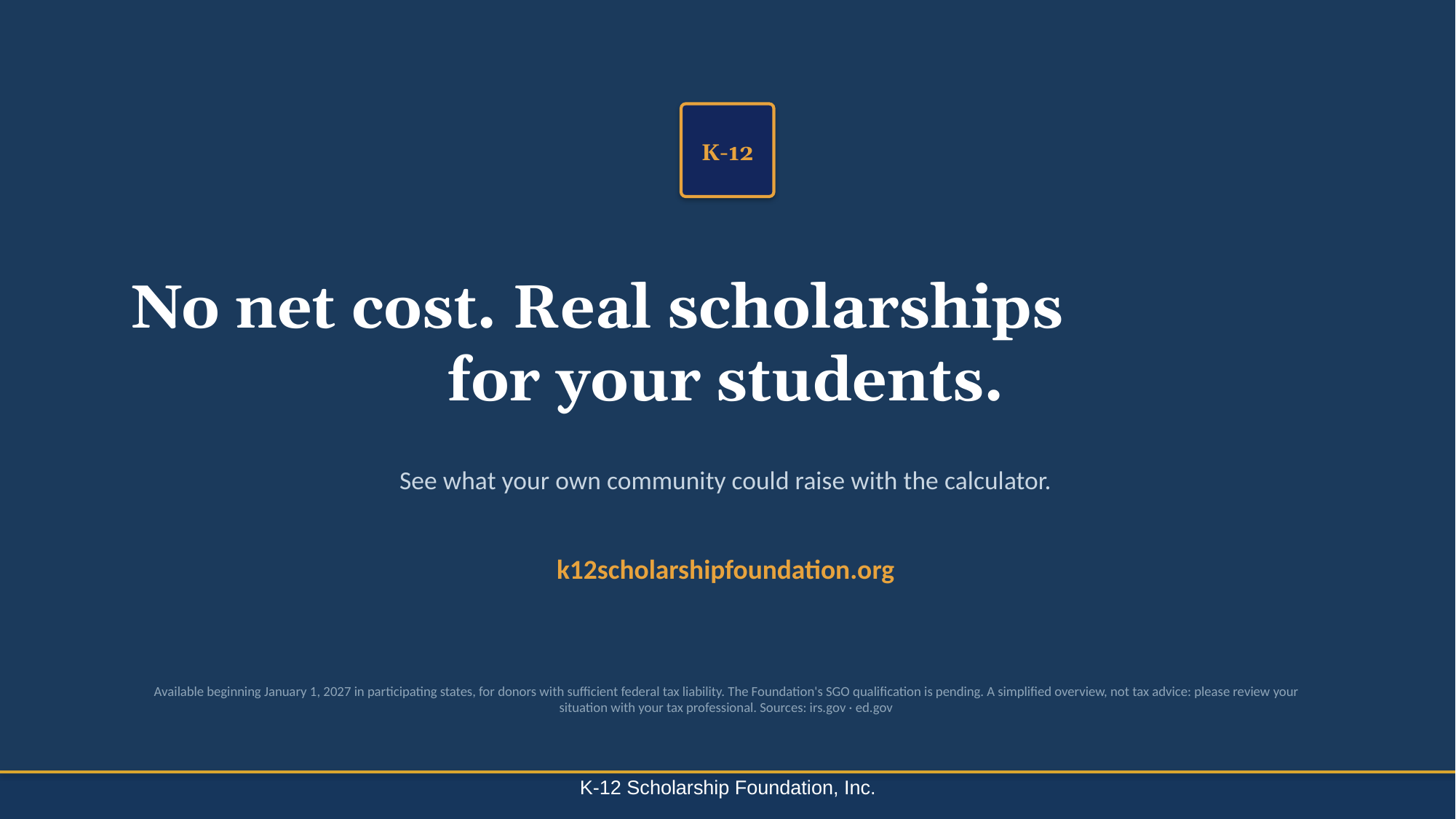

K-12
No net cost. Real scholarships
for your students.
See what your own community could raise with the calculator.
k12scholarshipfoundation.org
Available beginning January 1, 2027 in participating states, for donors with sufficient federal tax liability. The Foundation's SGO qualification is pending. A simplified overview, not tax advice: please review your situation with your tax professional. Sources: irs.gov · ed.gov

K-12 Scholarship Foundation, Inc.